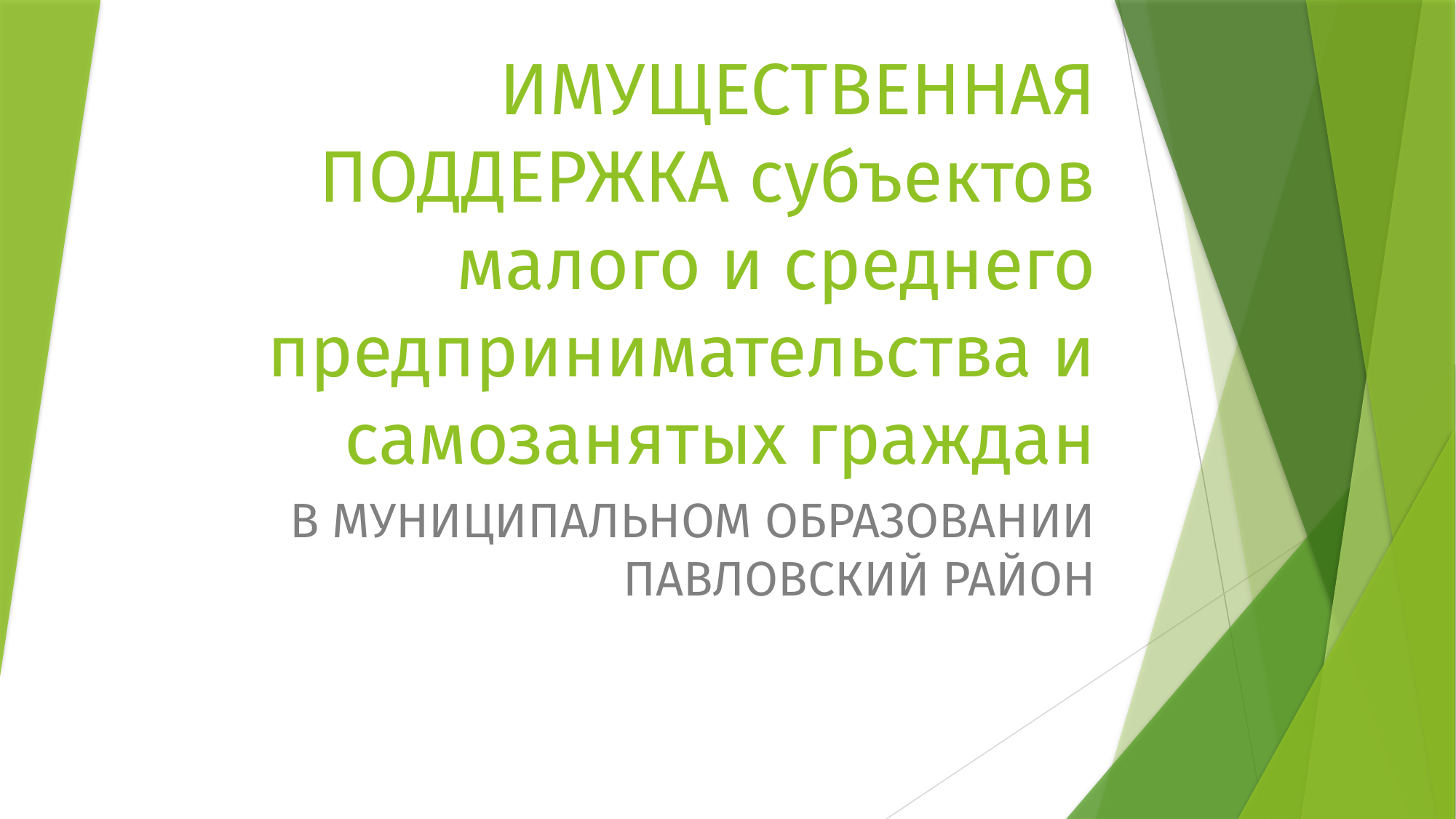

# ИМУЩЕСТВЕННАЯ ПОДДЕРЖКА субъектов малого и среднего предпринимательства и самозанятых граждан
В МУНИЦИПАЛЬНОМ ОБРАЗОВАНИИ ПАВЛОВСКИЙ РАЙОН